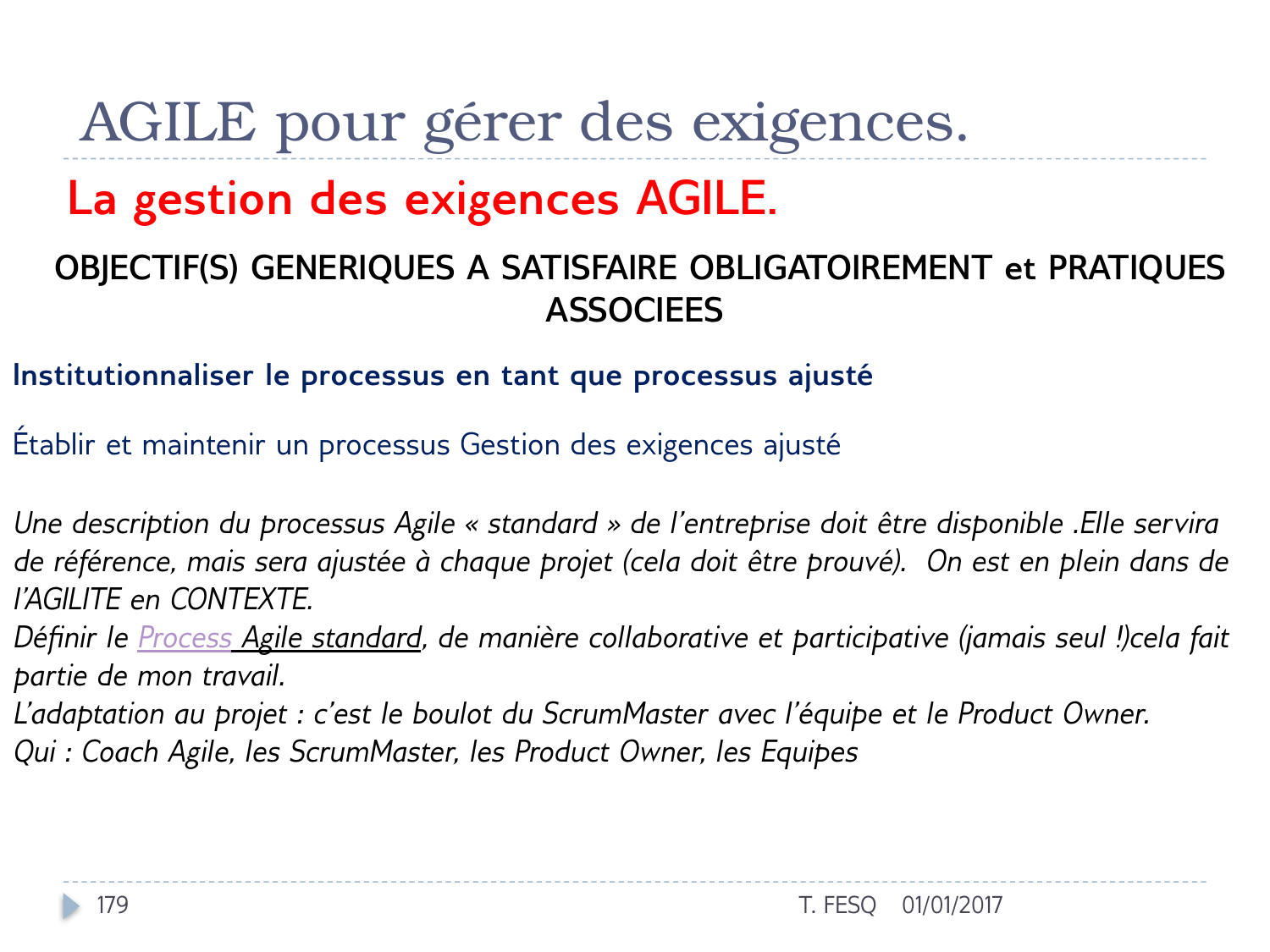

# AGILE pour gérer des exigences.
La gestion des exigences AGILE.
 OBJECTIF(S) GENERIQUES A SATISFAIRE OBLIGATOIREMENT et PRATIQUES ASSOCIEES
Institutionnaliser le processus en tant que processus ajusté
Établir et maintenir un processus Gestion des exigences ajusté
Une description du processus Agile « standard » de l’entreprise doit être disponible .Elle servira de référence, mais sera ajustée à chaque projet (cela doit être prouvé).  On est en plein dans de l’AGILITE en CONTEXTE.
Définir le Process Agile standard, de manière collaborative et participative (jamais seul !)cela fait partie de mon travail.
L’adaptation au projet : c’est le boulot du ScrumMaster avec l’équipe et le Product Owner.
Qui : Coach Agile, les ScrumMaster, les Product Owner, les Equipes
179
T. FESQ
01/01/2017